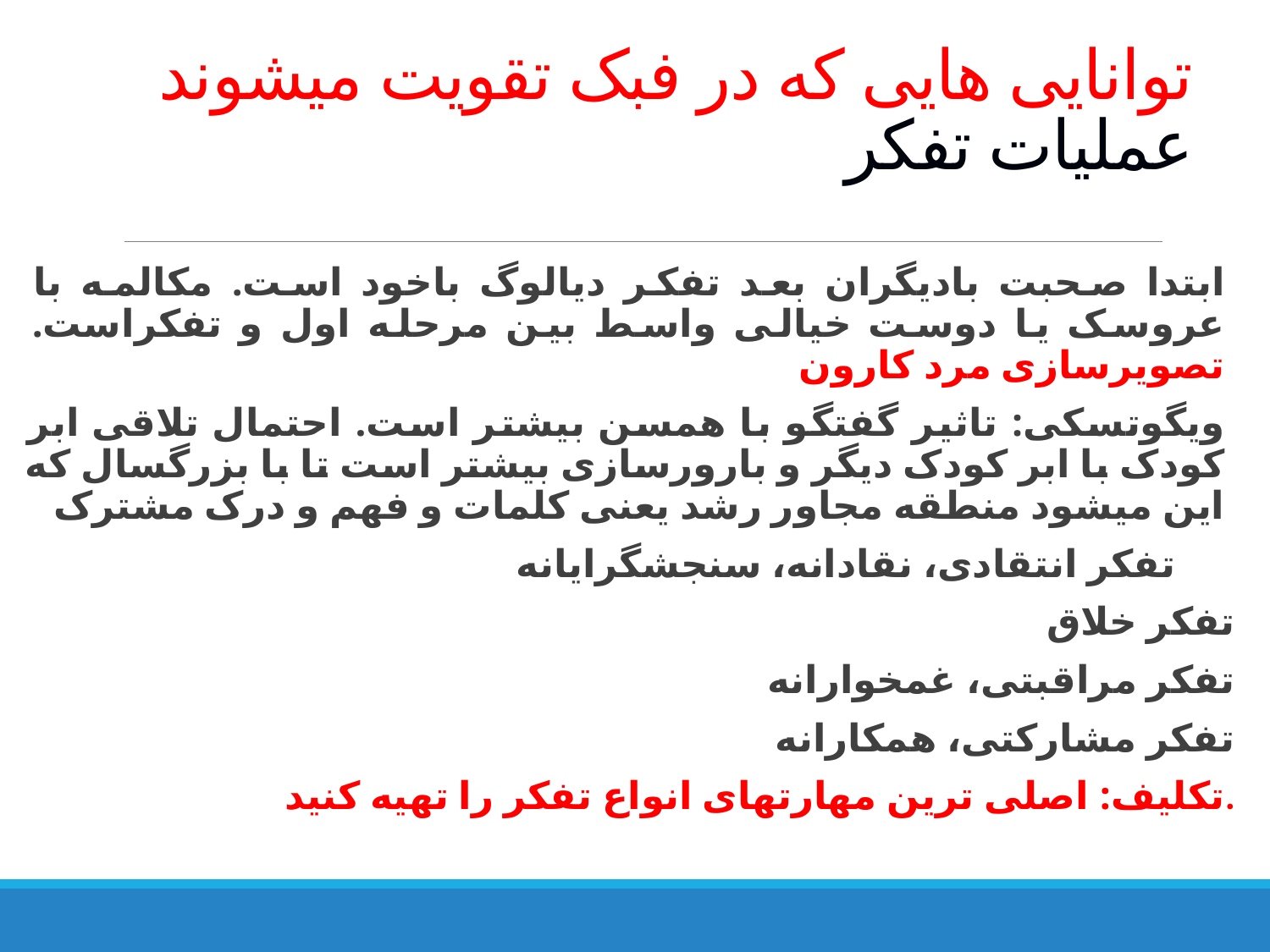

# توانایی هایی که در فبک تقویت میشوند عملیات تفکر
ابتدا صحبت بادیگران بعد تفکر دیالوگ باخود است. مکالمه با عروسک یا دوست خیالی واسط بین مرحله اول و تفکراست. تصویرسازی مرد کارون
ویگوتسکی: تاثیر گفتگو با همسن بیشتر است. احتمال تلاقی ابر کودک با ابر کودک دیگر و بارورسازی بیشتر است تا با بزرگسال که این میشود منطقه مجاور رشد یعنی کلمات و فهم و درک مشترک
تفکر انتقادی، نقادانه، سنجشگرایانه
تفکر خلاق
تفکر مراقبتی، غمخوارانه
تفکر مشارکتی، همکارانه
 تکلیف: اصلی ترین مهارتهای انواع تفکر را تهیه کنید.